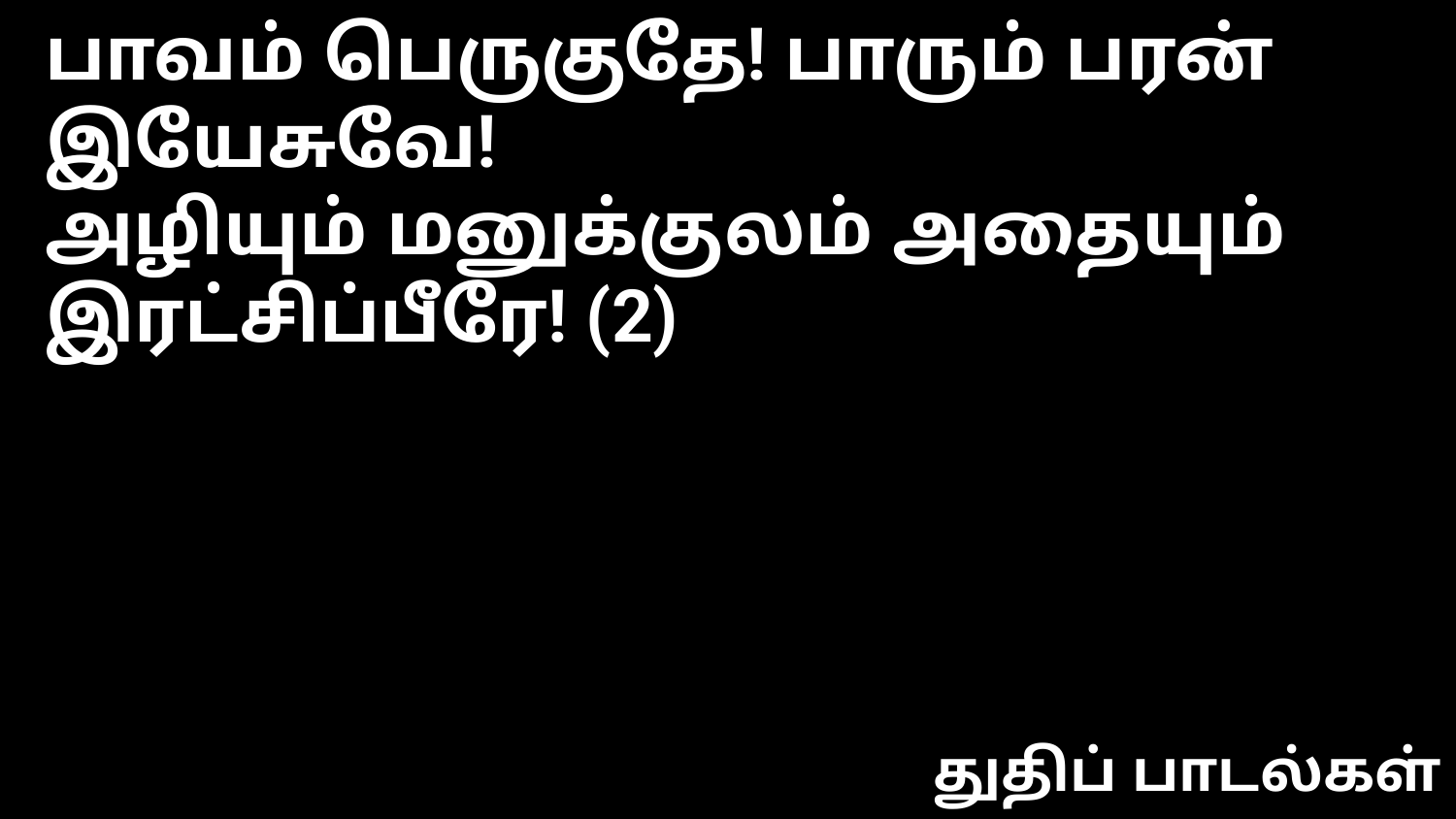

பாவம் பெருகுதே! பாரும் பரன் இயேசுவே!
அழியும் மனுக்குலம் அதையும் இரட்சிப்பீரே! (2)

துதிப் பாடல்கள்